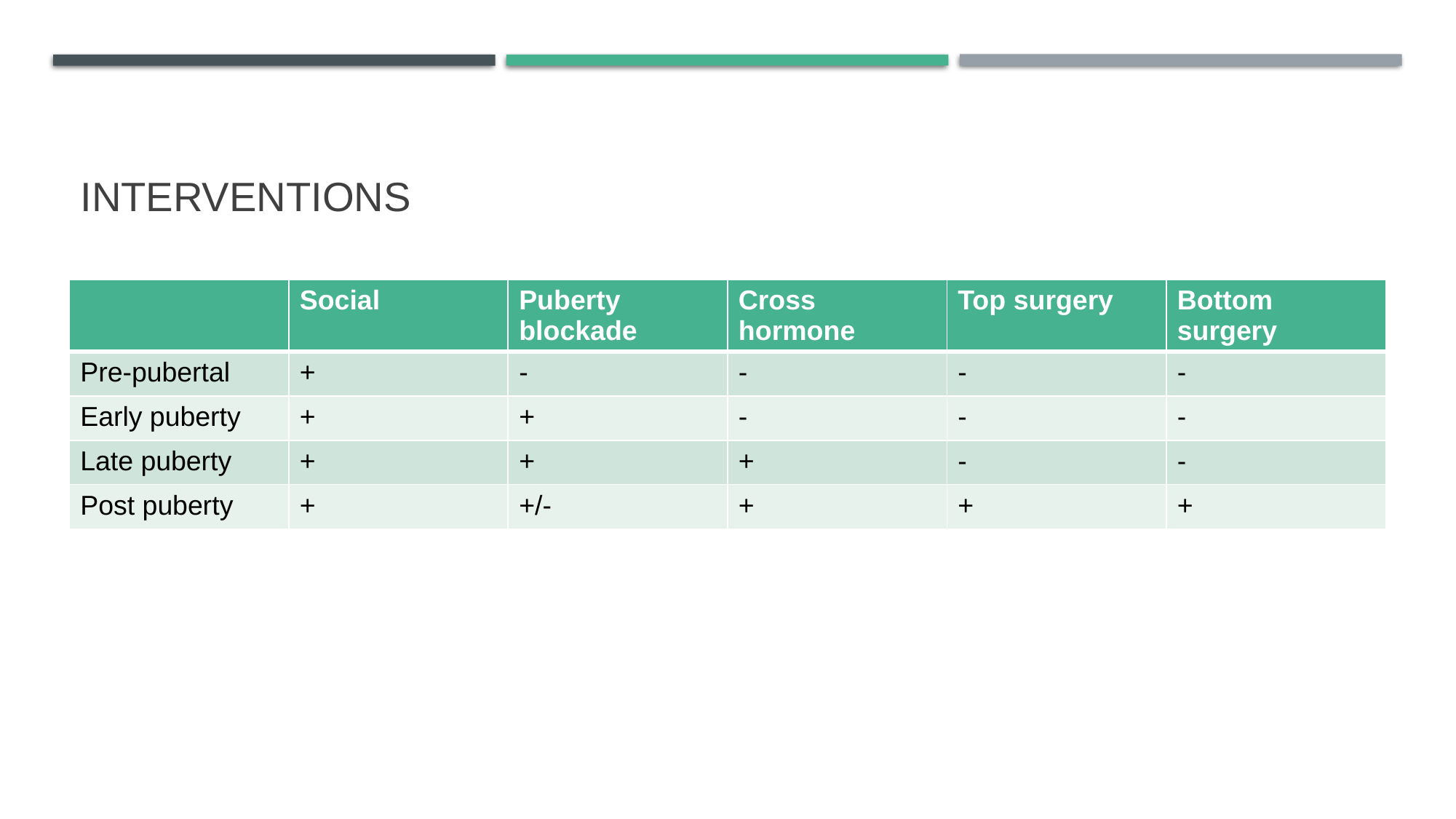

# Interventions
|  | Social | Puberty blockade | Cross hormone | Top surgery | Bottom surgery |
| --- | --- | --- | --- | --- | --- |
| Pre-pubertal | + | - | - | - | - |
| Early puberty | + | + | - | - | - |
| Late puberty | + | + | + | - | - |
| Post puberty | + | +/- | + | + | + |